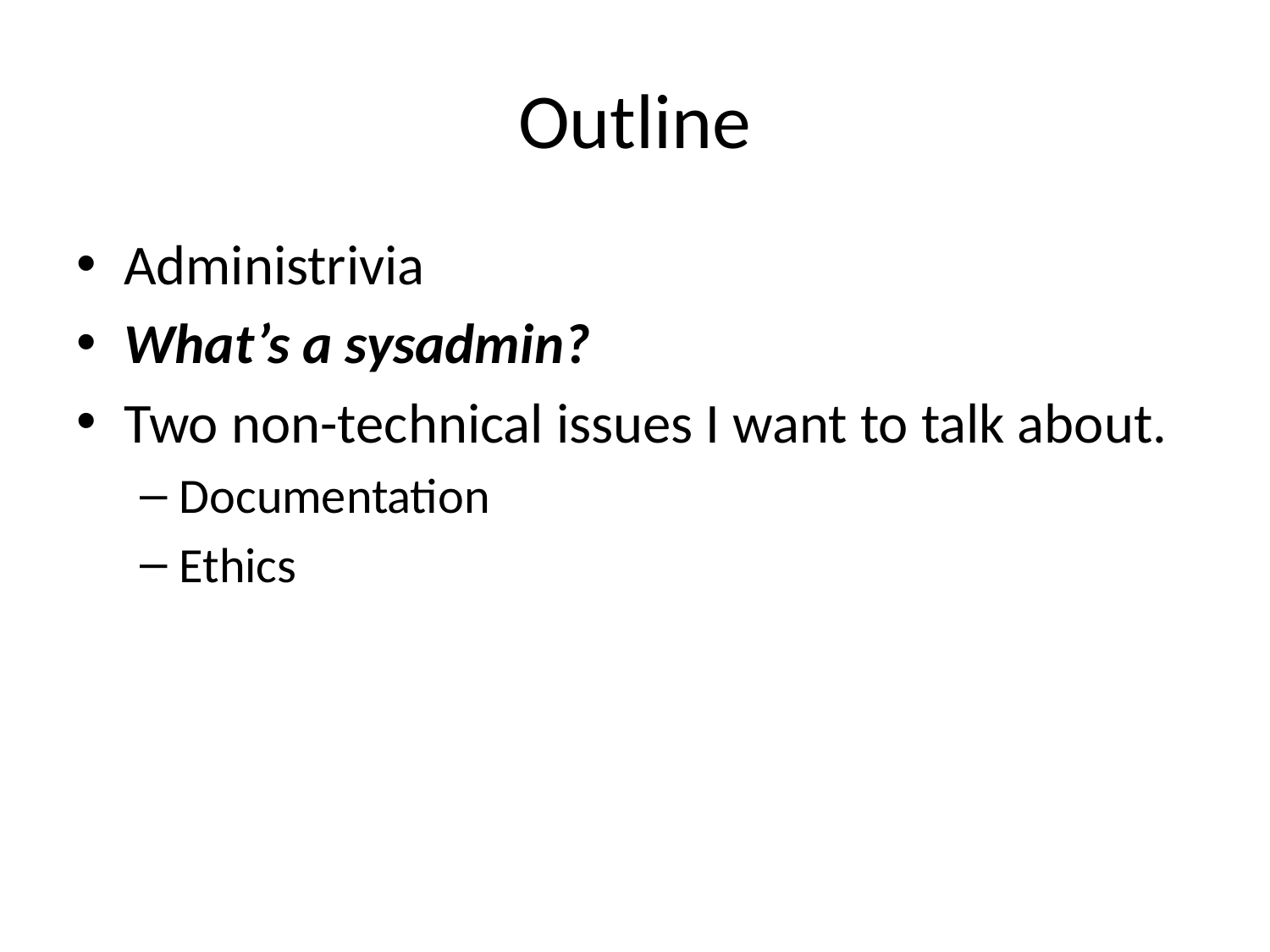

# Outline
Administrivia
What’s a sysadmin?
Two non-technical issues I want to talk about.
Documentation
Ethics